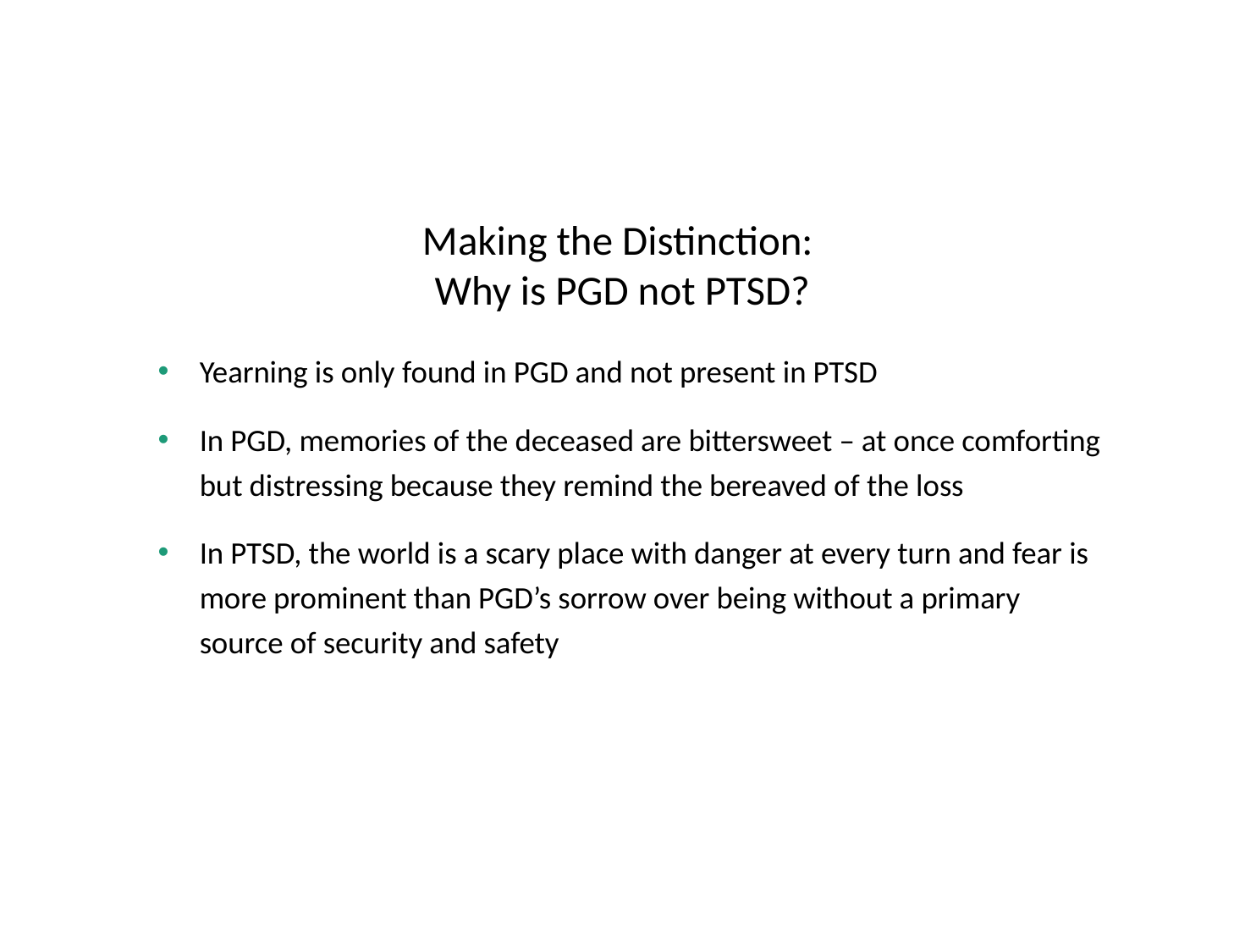

Making the Distinction:
Why is PGD not PTSD?
Yearning is only found in PGD and not present in PTSD
In PGD, memories of the deceased are bittersweet – at once comforting but distressing because they remind the bereaved of the loss
In PTSD, the world is a scary place with danger at every turn and fear is more prominent than PGD’s sorrow over being without a primary source of security and safety